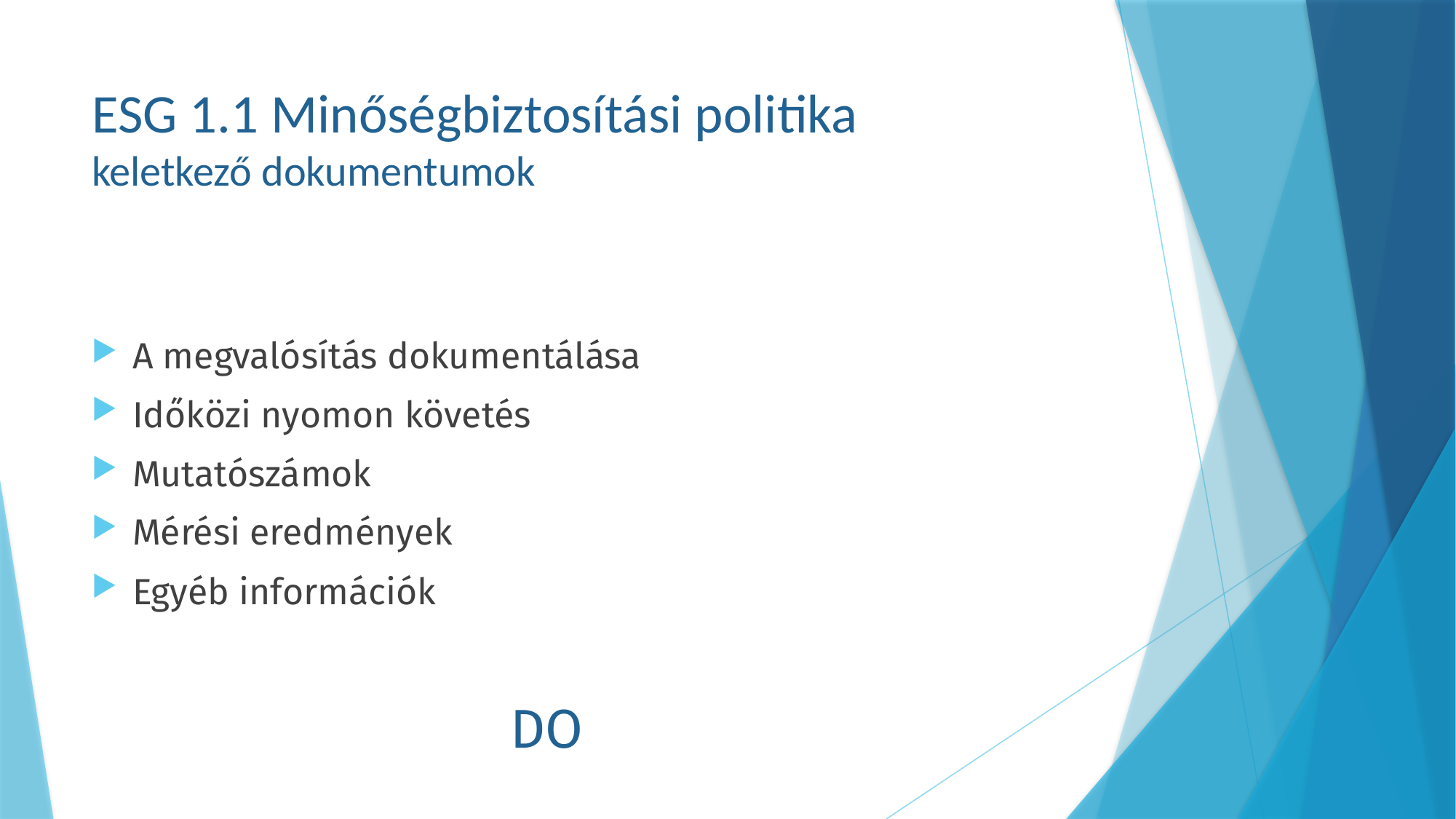

# ESG 1.1 Minőségbiztosítási politika keletkező dokumentumok
A megvalósítás dokumentálása
Időközi nyomon követés
Mutatószámok
Mérési eredmények
Egyéb információk
DO